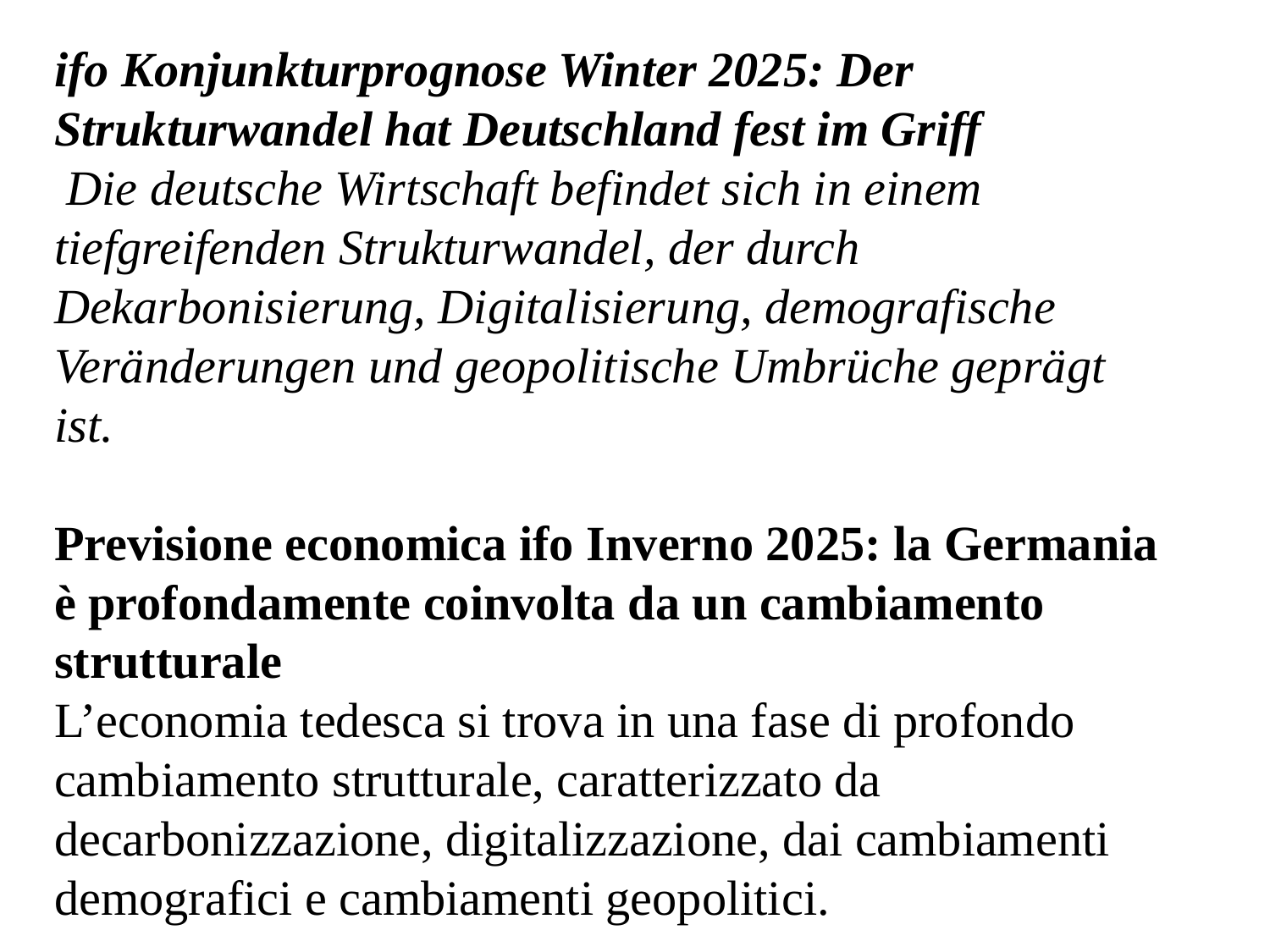

ifo Konjunkturprognose Winter 2025: Der Strukturwandel hat Deutschland fest im Griff
 Die deutsche Wirtschaft befindet sich in einem tiefgreifenden Strukturwandel, der durch Dekarbonisierung, Digitalisierung, demografische Veränderungen und geopolitische Umbrüche geprägt ist.

Previsione economica ifo Inverno 2025: la Germania è profondamente coinvolta da un cambiamento strutturale
L’economia tedesca si trova in una fase di profondo cambiamento strutturale, caratterizzato da decarbonizzazione, digitalizzazione, dai cambiamenti demografici e cambiamenti geopolitici.